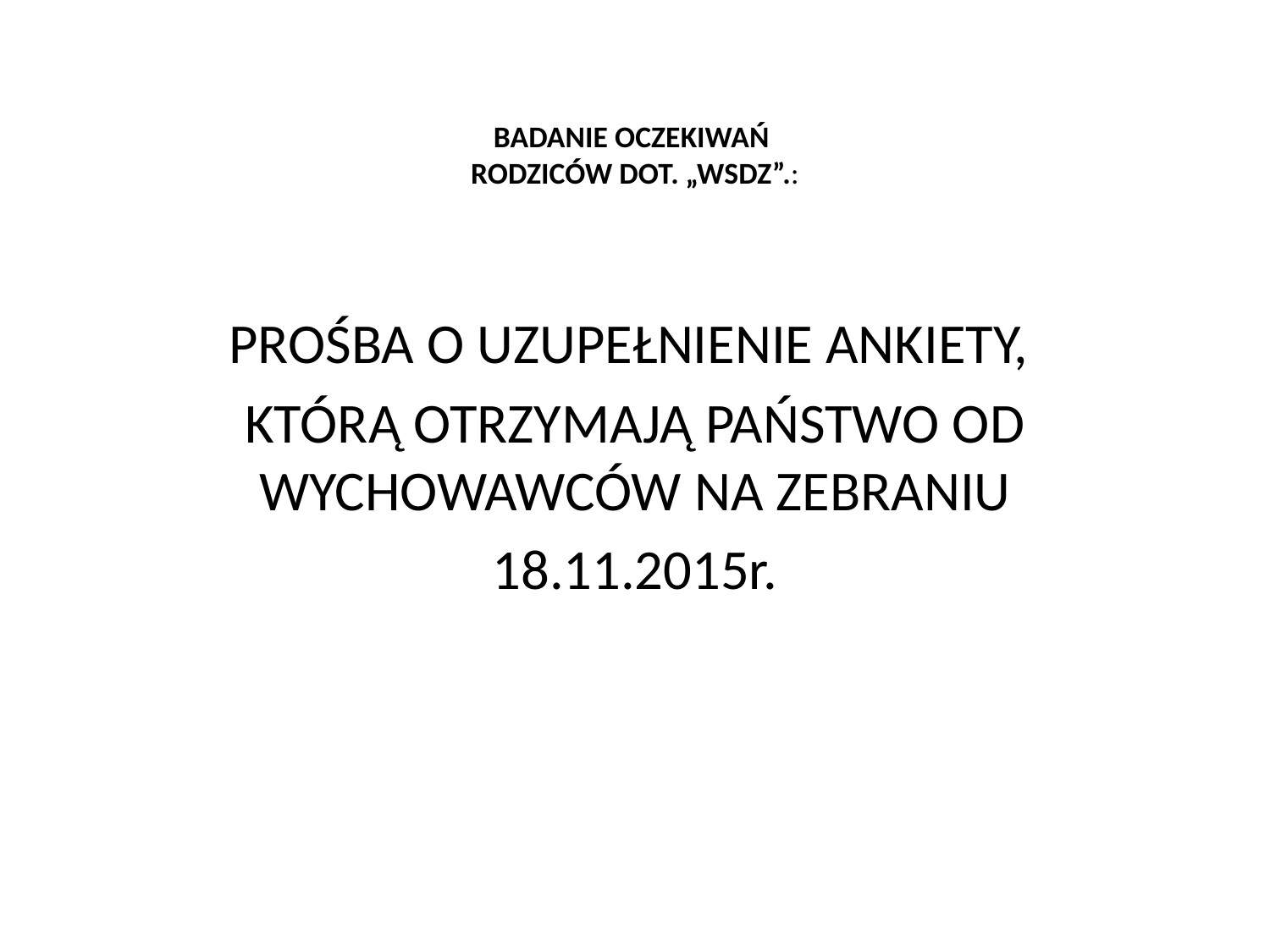

# BADANIE OCZEKIWAŃ RODZICÓW DOT. „WSDZ”.:

PROŚBA O UZUPEŁNIENIE ANKIETY,
KTÓRĄ OTRZYMAJĄ PAŃSTWO OD WYCHOWAWCÓW NA ZEBRANIU
18.11.2015r.